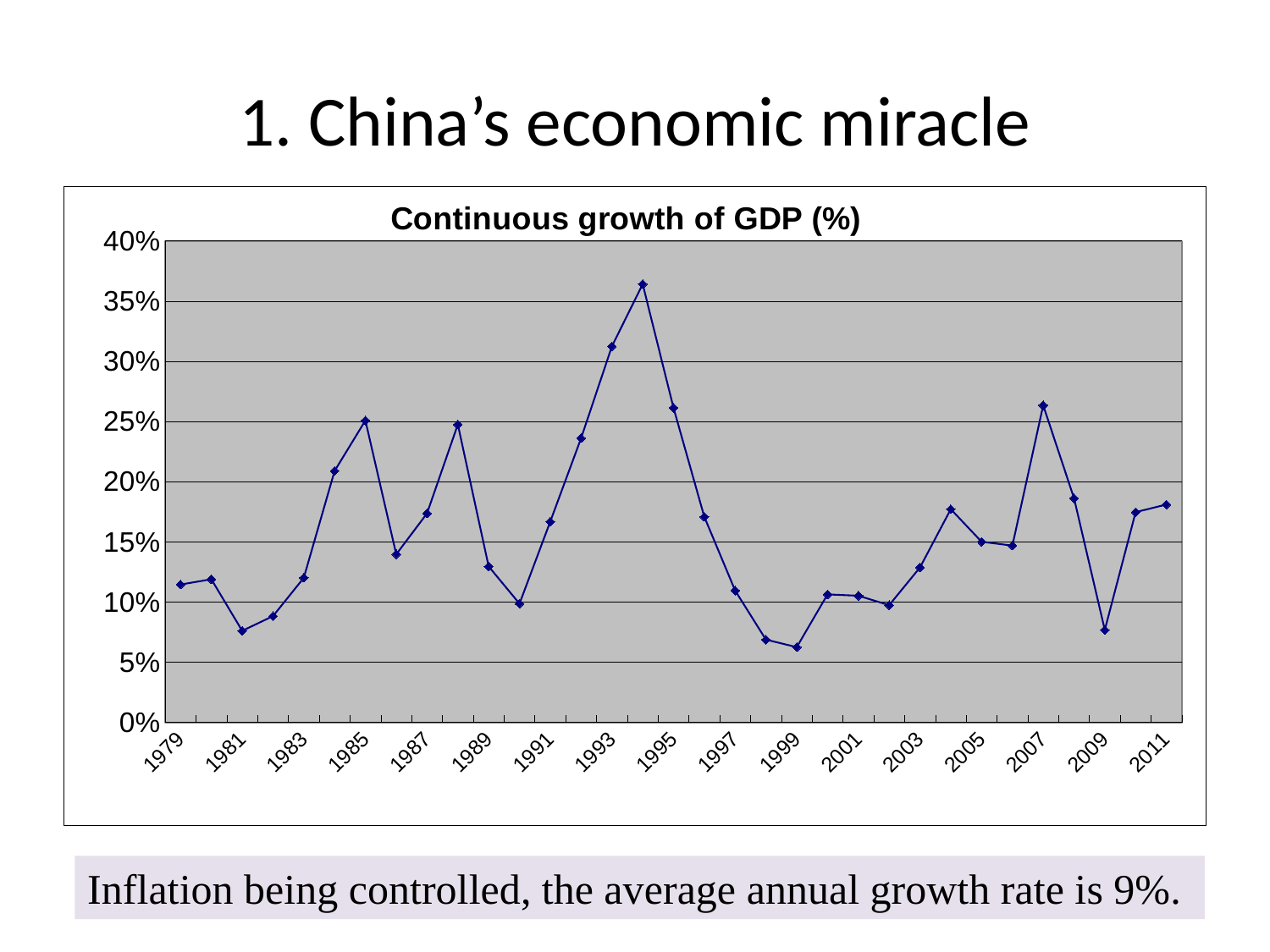

# 1. China’s economic miracle

### Chart: Continuous growth of GDP (%)

| Category |  |
|---|---|
| 1979 | 0.11449569738715502 |
| 1980 | 0.11890101332112352 |
| 1981 | 0.07610332280267333 |
| 1982 | 0.08827241391188333 |
| 1983 | 0.12009364176100386 |
| 1984 | 0.20886683309946347 |
| 1985 | 0.25082850857565114 |
| 1986 | 0.13965589253706487 |
| 1987 | 0.17356737738049619 |
| 1988 | 0.24747517471898536 |
| 1989 | 0.12959642587183728 |
| 1990 | 0.0986035666059572 |
| 1991 | 0.16679380015248646 |
| 1992 | 0.23607084817064863 |
| 1993 | 0.3123834427063573 |
| 1994 | 0.36406744606174857 |
| 1995 | 0.26133678332918864 |
| 1996 | 0.17078837862640112 |
| 1997 | 0.10953662097794012 |
| 1998 | 0.06874808309787966 |
| 1999 | 0.06249564580985093 |
| 2000 | 0.10635384473837786 |
| 2001 | 0.10523270827000018 |
| 2002 | 0.09737360000210714 |
| 2003 | 0.1287270065077782 |
| 2004 | 0.17711009885077178 |
| 2005 | 0.1500487502783557 |
| 2006 | 0.14686149547076668 |
| 2007 | 0.26343596980379885 |
| 2008 | 0.18620083927003103 |
| 2009 | 0.0768597917919185 |
| 2010 | 0.17465620592383638 |
| 2011 | 0.1809990519287872 |
Inflation being controlled, the average annual growth rate is 9%.
-45-
3